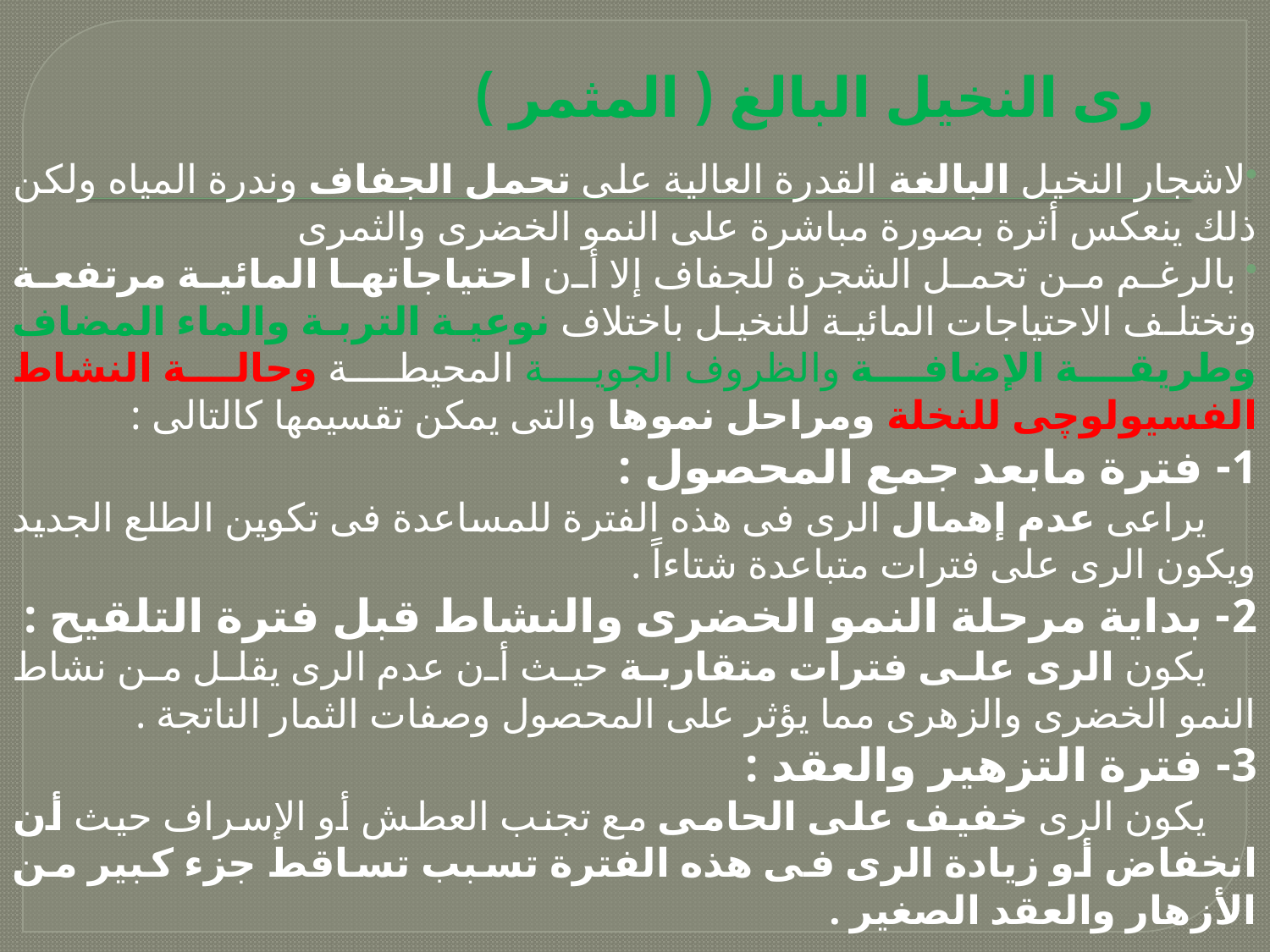

# رى النخيل البالغ ( المثمر )
لاشجار النخيل البالغة القدرة العالية على تحمل الجفاف وندرة المياه ولكن ذلك ينعكس أثرة بصورة مباشرة على النمو الخضرى والثمرى
 بالرغم من تحمل الشجرة للجفاف إلا أن احتياجاتها المائية مرتفعة وتختلف الاحتياجات المائية للنخيل باختلاف نوعية التربة والماء المضاف وطريقة الإضافة والظروف الجوية المحيطة وحالة النشاط الفسيولوچى للنخلة ومراحل نموها والتى يمكن تقسيمها كالتالى :
1- فترة مابعد جمع المحصول :
     يراعى عدم إهمال الرى فى هذه الفترة للمساعدة فى تكوين الطلع الجديد ويكون الرى على فترات متباعدة شتاءاً .
2- بداية مرحلة النمو الخضرى والنشاط قبل فترة التلقيح :
     يكون الرى على فترات متقاربة حيث أن عدم الرى يقلل من نشاط النمو الخضرى والزهرى مما يؤثر على المحصول وصفات الثمار الناتجة .
3- فترة التزهير والعقد :
     يكون الرى خفيف على الحامى مع تجنب العطش أو الإسراف حيث أن انخفاض أو زيادة الرى فى هذه الفترة تسبب تساقط جزء كبير من الأزهار والعقد الصغير .